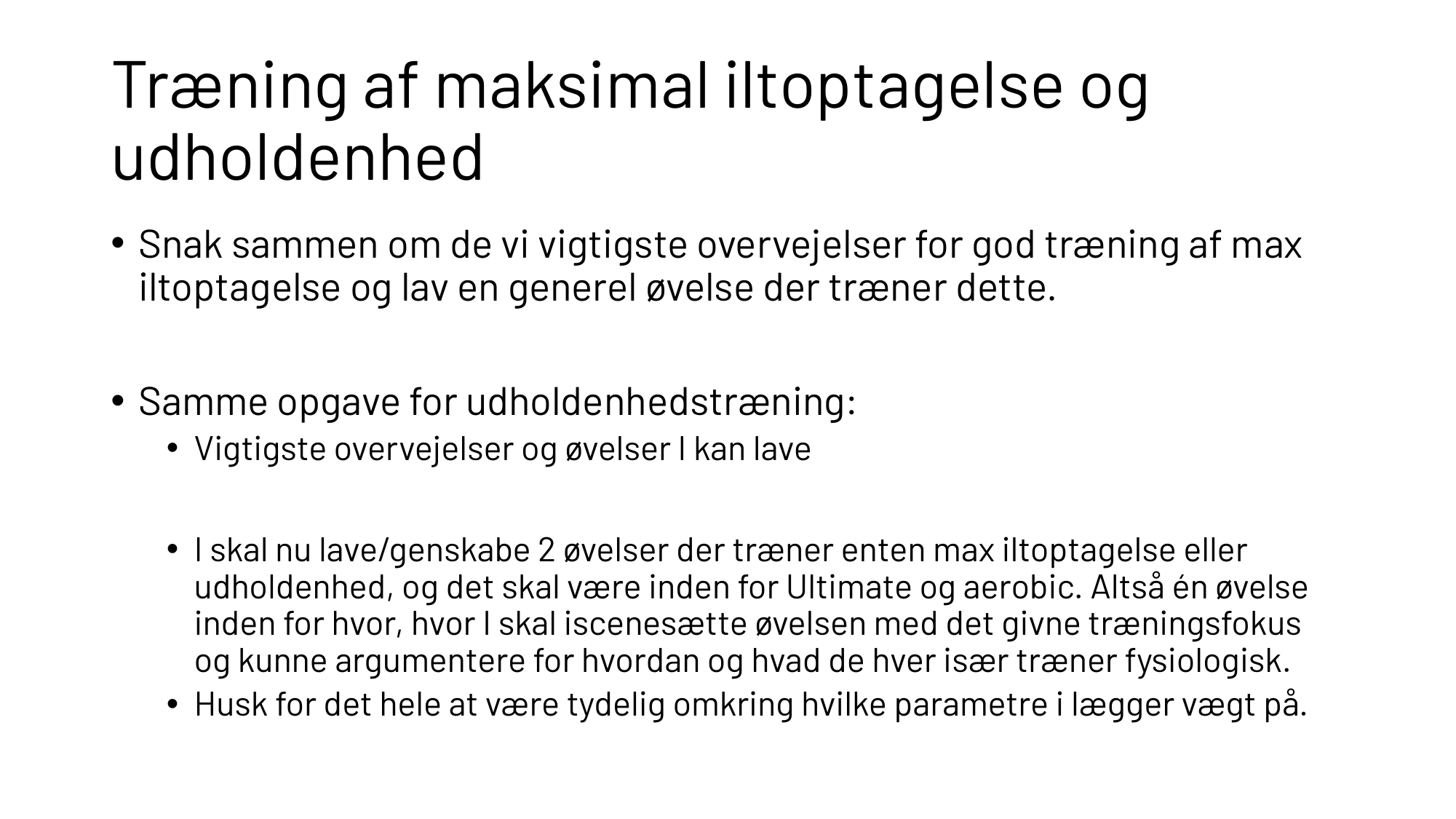

# Træning af maksimal iltoptagelse og udholdenhed
Snak sammen om de vi vigtigste overvejelser for god træning af max iltoptagelse og lav en generel øvelse der træner dette.

Samme opgave for udholdenhedstræning:
Vigtigste overvejelser og øvelser I kan lave

I skal nu lave/genskabe 2 øvelser der træner enten max iltoptagelse eller udholdenhed, og det skal være inden for Ultimate og aerobic. Altså én øvelse inden for hvor, hvor I skal iscenesætte øvelsen med det givne træningsfokus og kunne argumentere for hvordan og hvad de hver især træner fysiologisk.
Husk for det hele at være tydelig omkring hvilke parametre i lægger vægt på.